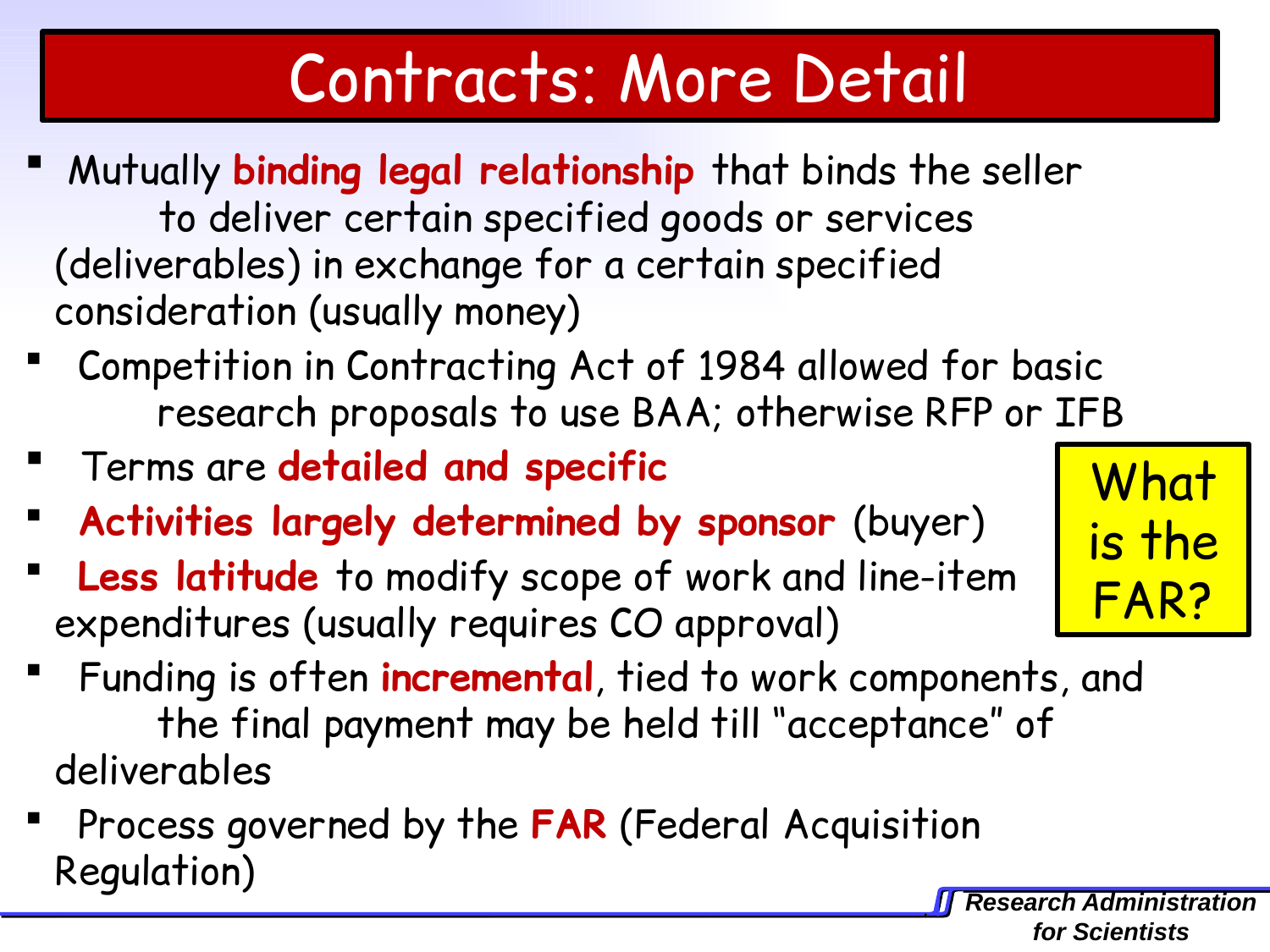

Contracts: More Detail
 Mutually binding legal relationship that binds the seller 	to deliver certain specified goods or services 	(deliverables) in exchange for a certain specified 	consideration (usually money)
  Competition in Contracting Act of 1984 allowed for basic 	research proposals to use BAA; otherwise RFP or IFB
  Terms are detailed and specific
  Activities largely determined by sponsor (buyer)
  Less latitude to modify scope of work and line-item 	expenditures (usually requires CO approval)
  Funding is often incremental, tied to work components, and 	the final payment may be held till “acceptance” of 	deliverables
  Process governed by the FAR (Federal Acquisition 	Regulation)
What is the FAR?